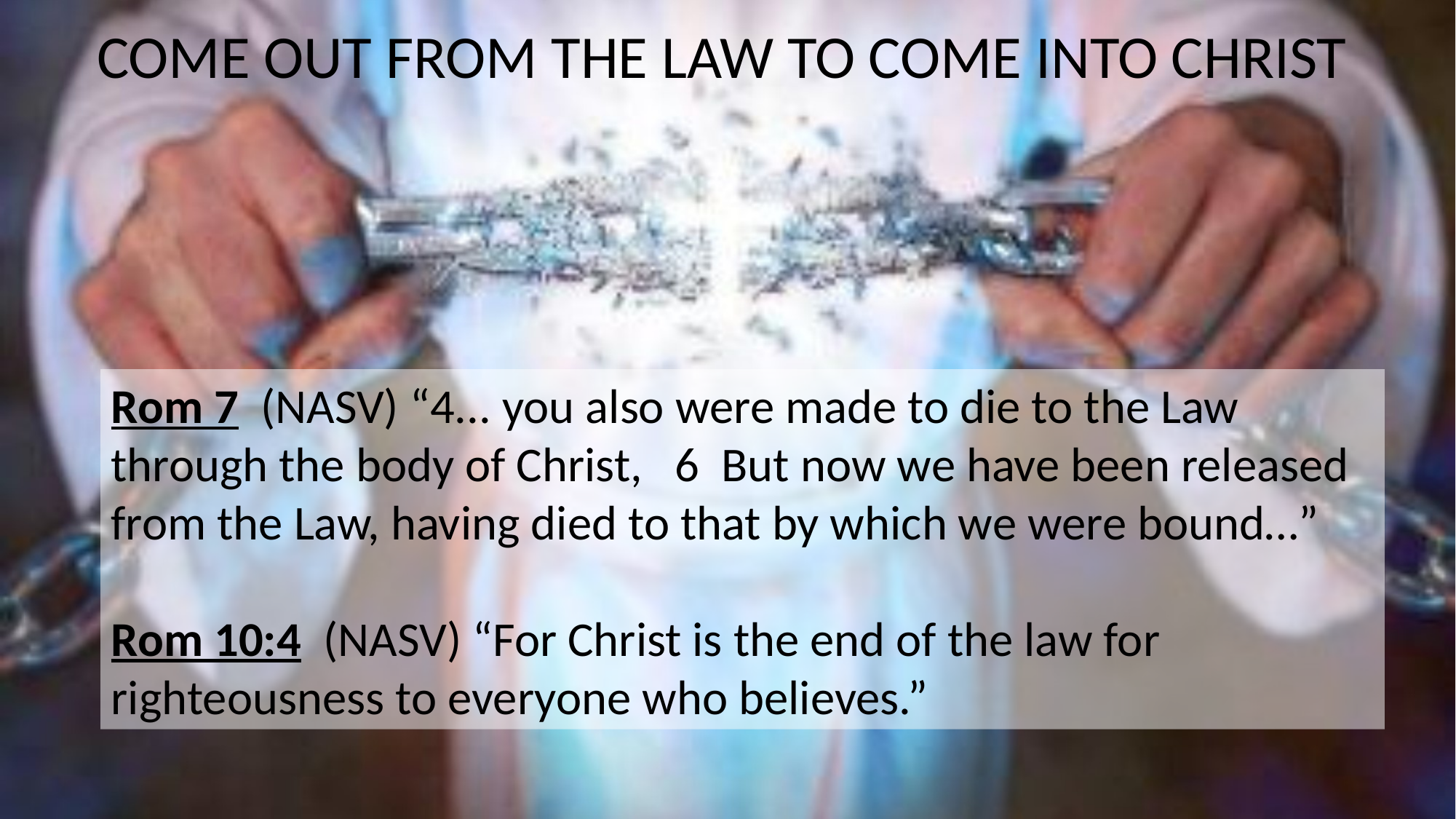

COME OUT FROM THE LAW TO COME INTO CHRIST
Rom 7  (NASV) “4... you also were made to die to the Law through the body of Christ,   6  But now we have been released from the Law, having died to that by which we were bound…”

Rom 10:4  (NASV) “For Christ is the end of the law for righteousness to everyone who believes.”